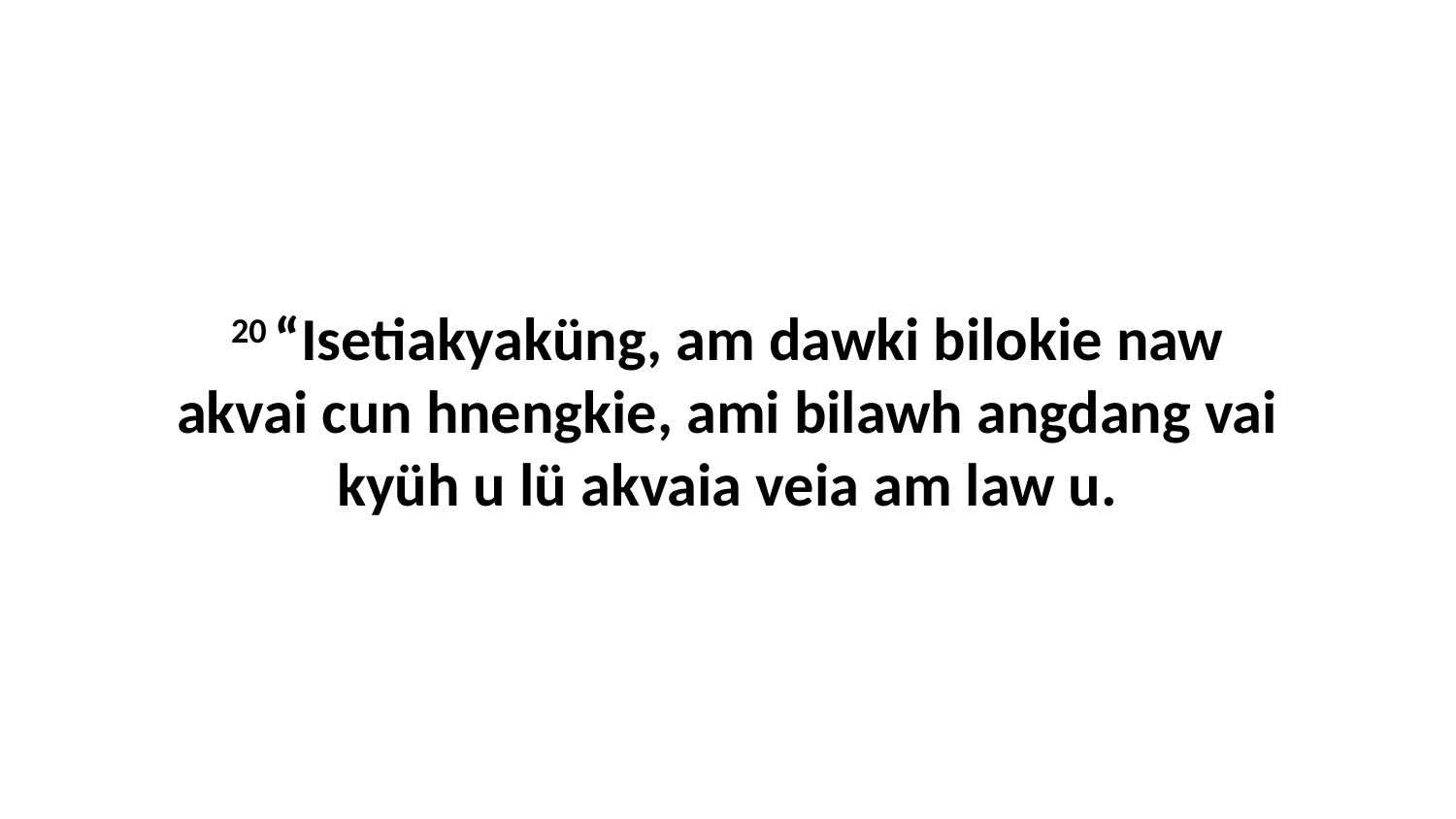

20 “Isetiakyaküng, am dawki bilokie naw akvai cun hnengkie, ami bilawh angdang vai kyüh u lü akvaia veia am law u.